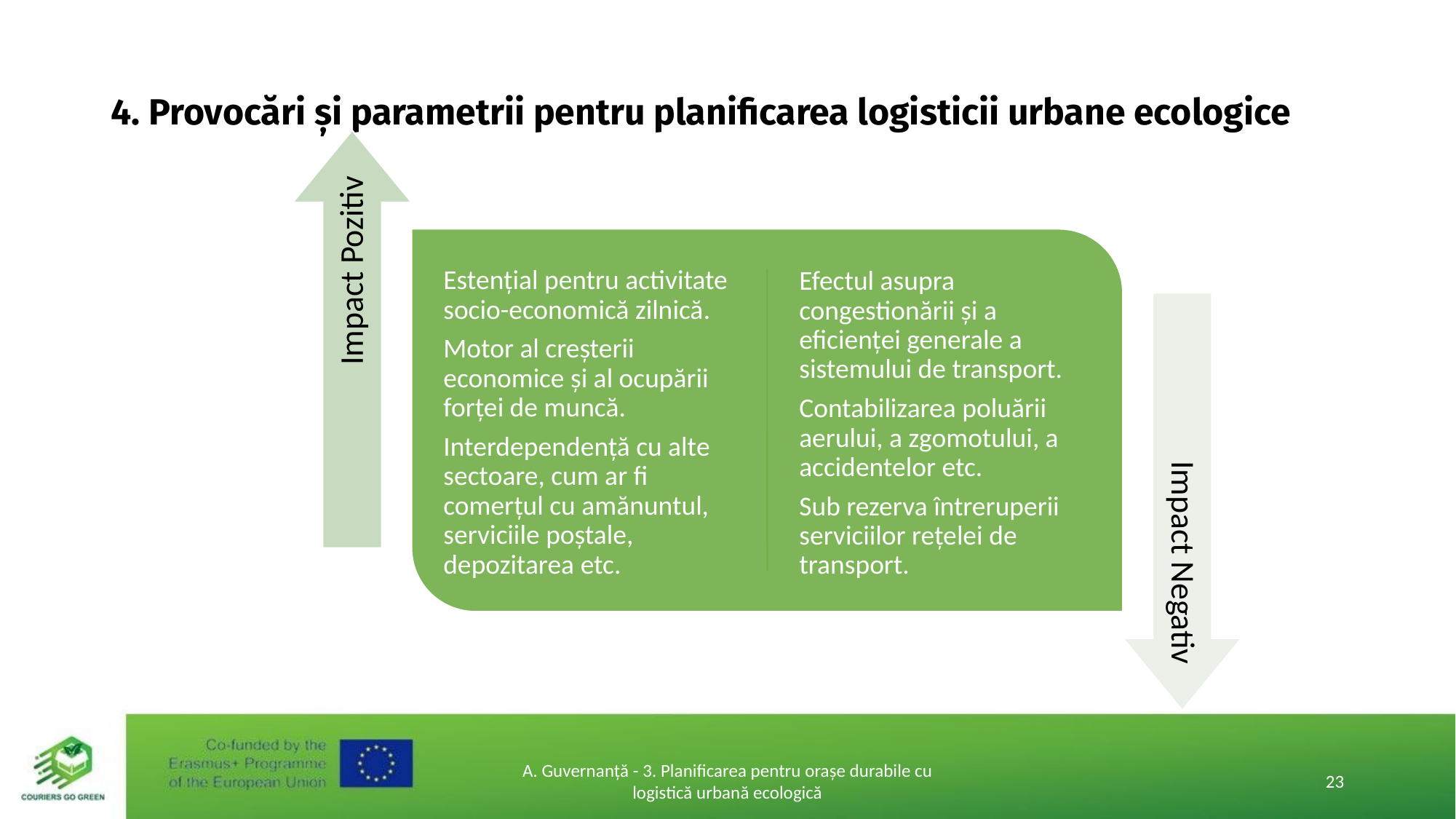

# 4. Provocări și parametrii pentru planificarea logisticii urbane ecologice
Estențial pentru activitate socio-economică zilnică.
Motor al creșterii economice și al ocupării forței de muncă.
Interdependență cu alte sectoare, cum ar fi comerțul cu amănuntul, serviciile poștale, depozitarea etc.
Efectul asupra congestionării și a eficienței generale a sistemului de transport.
Contabilizarea poluării aerului, a zgomotului, a accidentelor etc.
Sub rezerva întreruperii serviciilor rețelei de transport.
Impact Pozitiv
Impact Negativ
A. Guvernanță - 3. Planificarea pentru orașe durabile cu logistică urbană ecologică
23